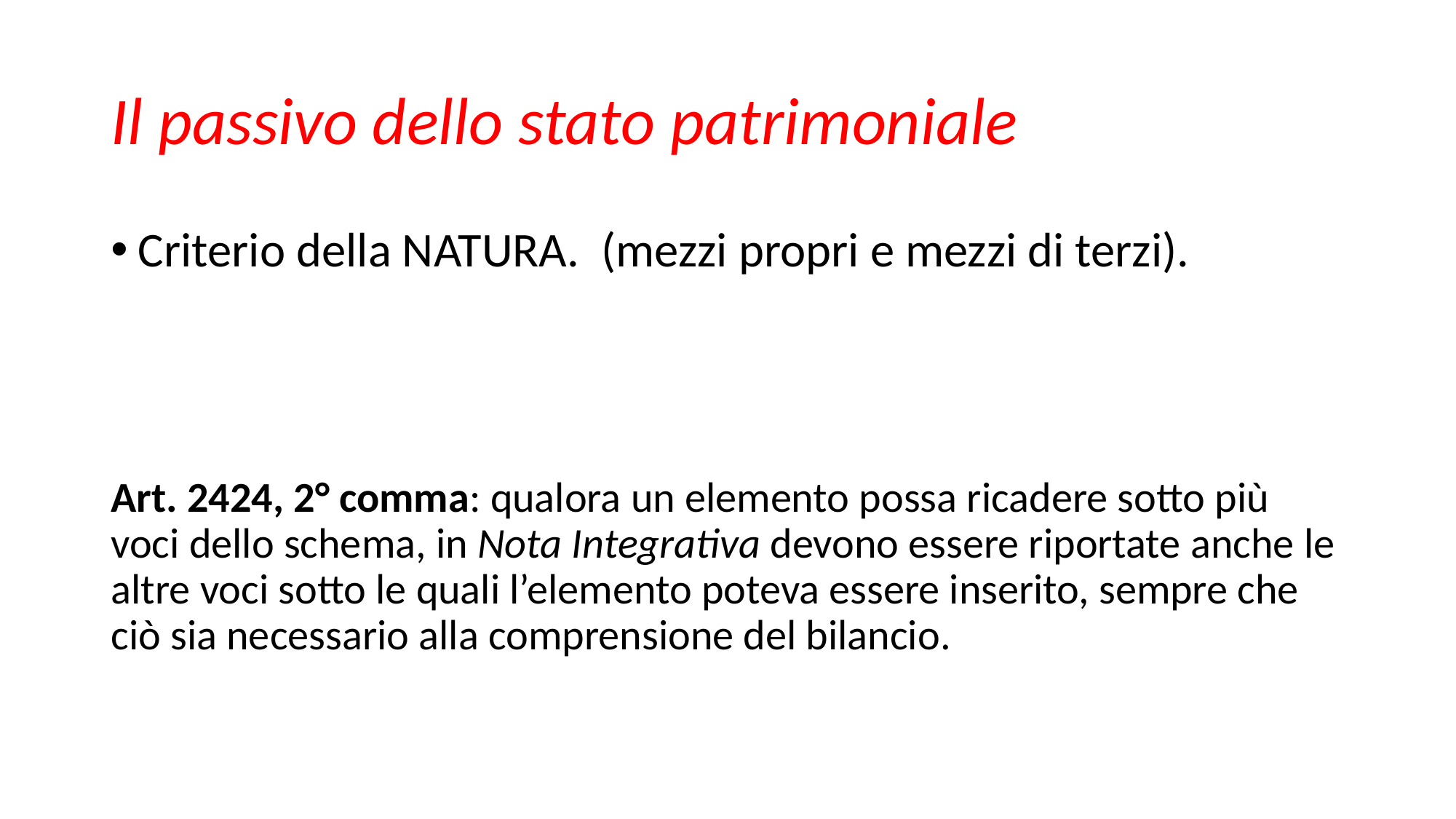

# Il passivo dello stato patrimoniale
Criterio della NATURA.  (mezzi propri e mezzi di terzi).

Art. 2424, 2° comma: qualora un elemento possa ricadere sotto più voci dello schema, in Nota Integrativa devono essere riportate anche le altre voci sotto le quali l’elemento poteva essere inserito, sempre che ciò sia necessario alla comprensione del bilancio.